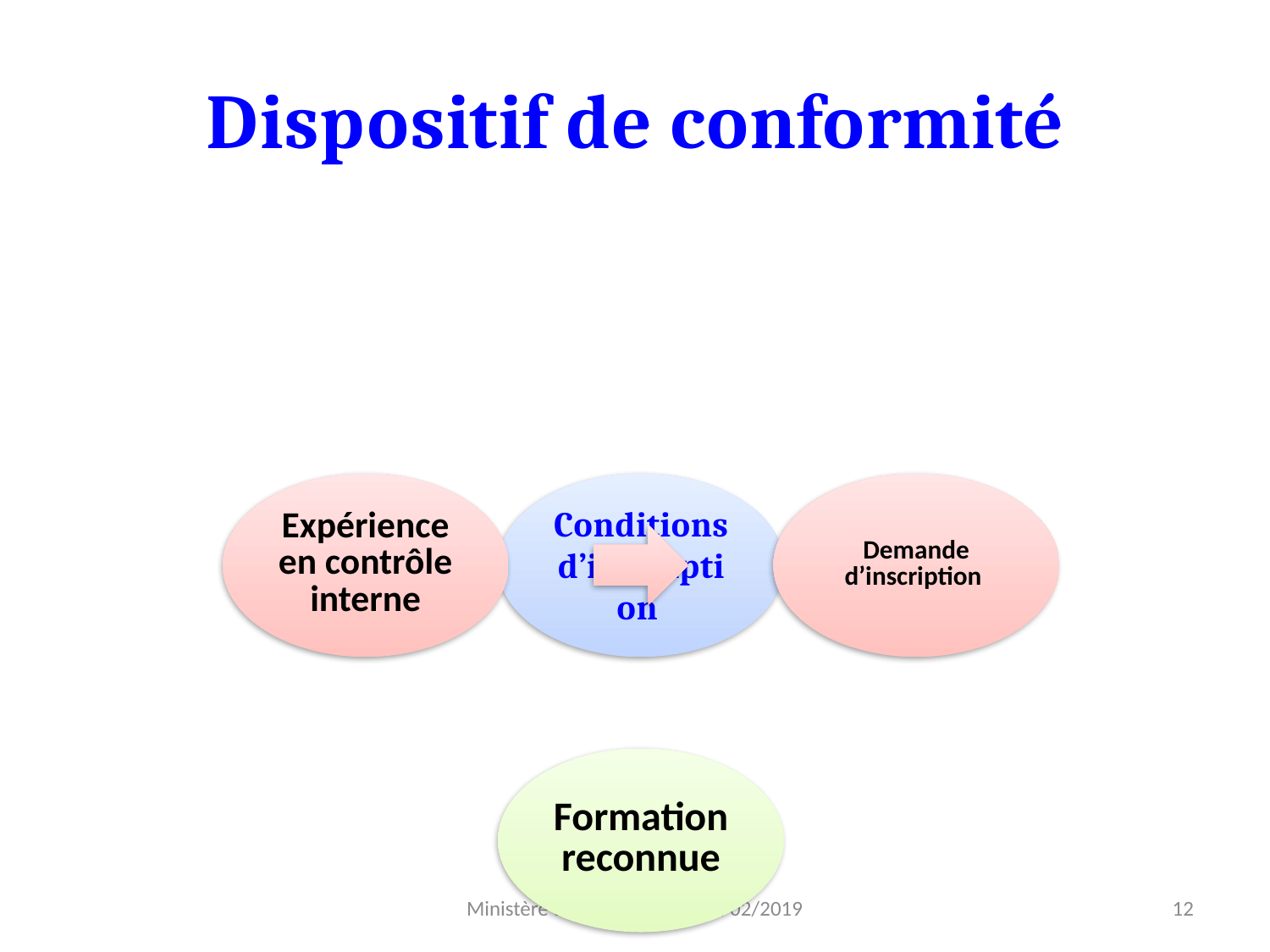

# Dispositif de conformité
Conditions d’inscription
Demande d’inscription
Formation reconnue
Expérience en contrôle interne
Ministère des finances - Le 05/02/2019
12